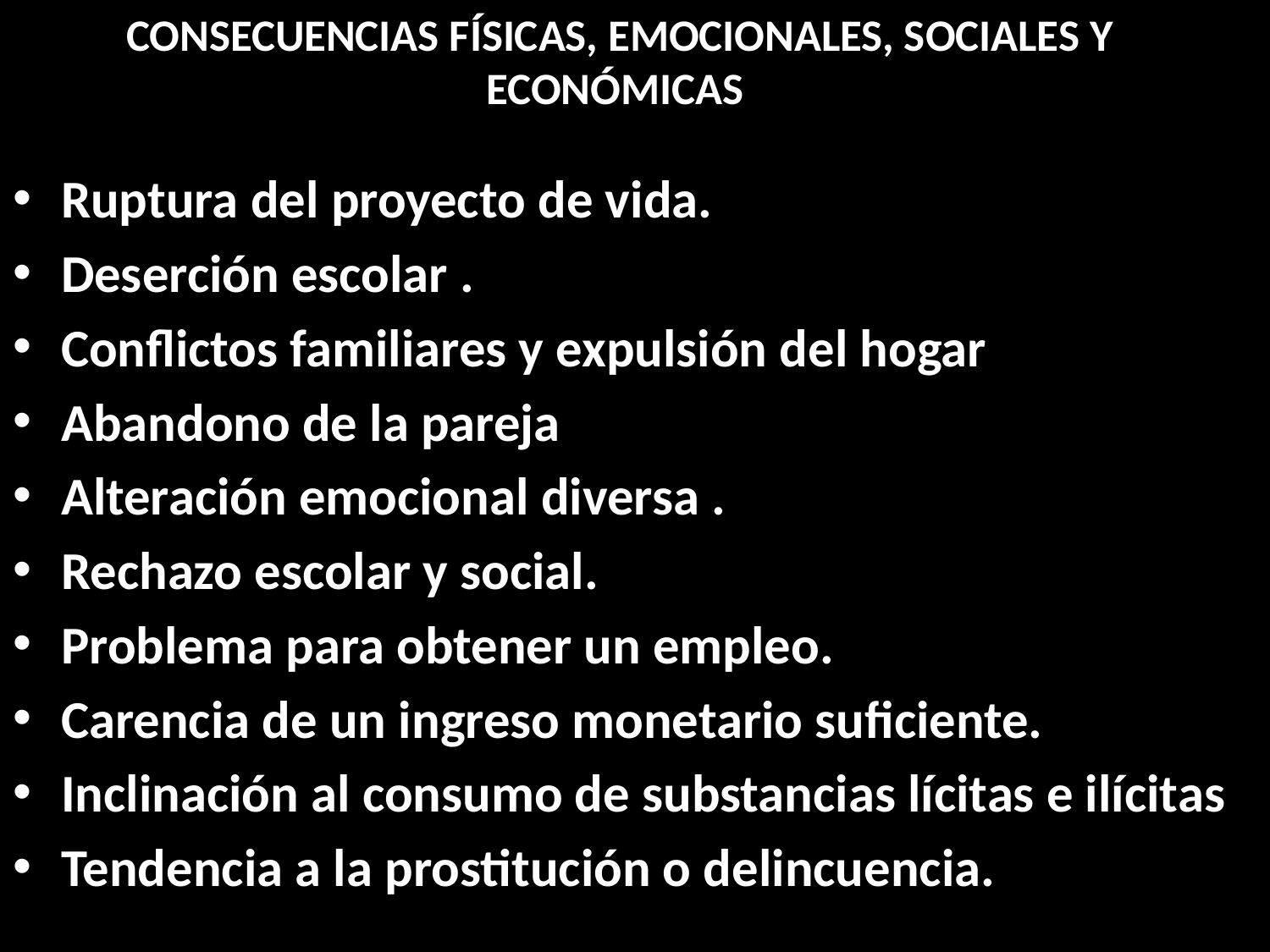

# CONSECUENCIAS FÍSICAS, EMOCIONALES, SOCIALES Y ECONÓMICAS
Ruptura del proyecto de vida.
Deserción escolar .
Conflictos familiares y expulsión del hogar
Abandono de la pareja
Alteración emocional diversa .
Rechazo escolar y social.
Problema para obtener un empleo.
Carencia de un ingreso monetario suficiente.
Inclinación al consumo de substancias lícitas e ilícitas
Tendencia a la prostitución o delincuencia.